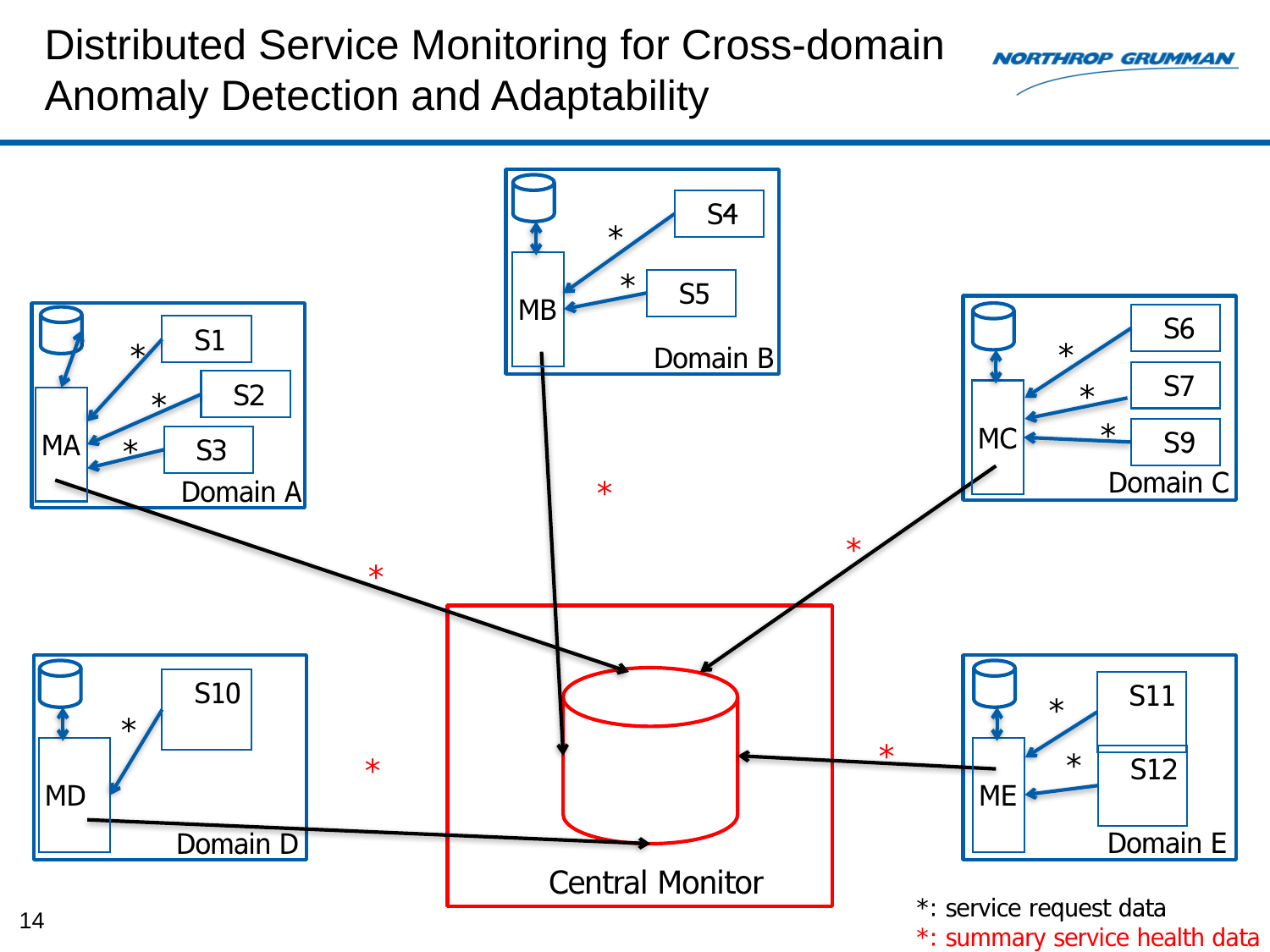

# Distributed Service Monitoring for Cross-domain Anomaly Detection and Adaptability

   S4
*

MB

*
   S5

   S6

   S1
*
*
Domain B
   S7
*
   S2
*

MC

MA

*
   S9
*
   S3
Domain C
*
Domain A
*
*

   S10
   S11
*
*
*

ME

MD

*
*
   S12
Domain E
Domain D
Central Monitor
*: service request data
*: summary service health data
14